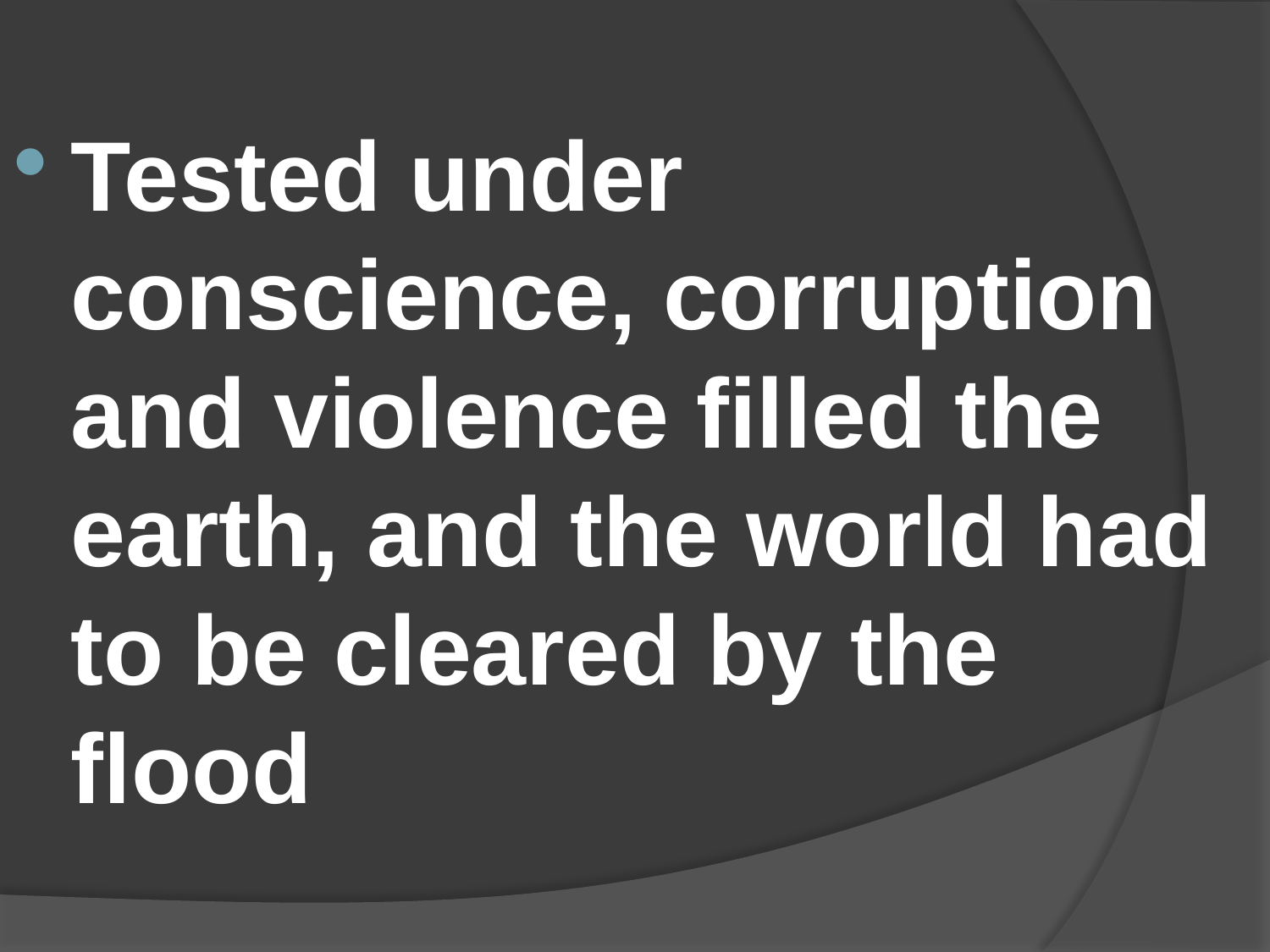

Tested under conscience, corruption and violence filled the earth, and the world had to be cleared by the flood